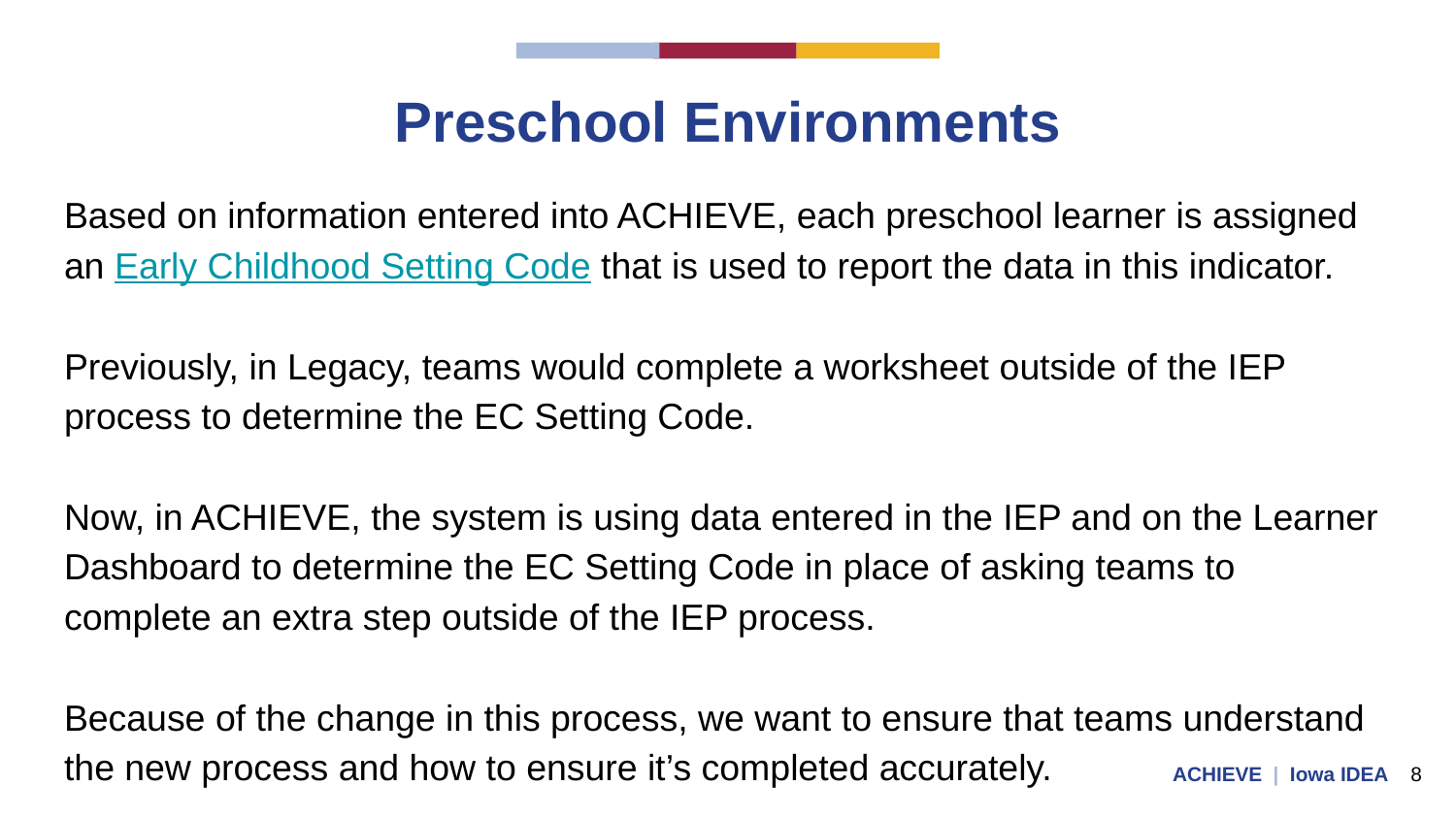

# Preschool Environments
Based on information entered into ACHIEVE, each preschool learner is assigned an Early Childhood Setting Code that is used to report the data in this indicator.

Previously, in Legacy, teams would complete a worksheet outside of the IEP process to determine the EC Setting Code.

Now, in ACHIEVE, the system is using data entered in the IEP and on the Learner Dashboard to determine the EC Setting Code in place of asking teams to complete an extra step outside of the IEP process.

Because of the change in this process, we want to ensure that teams understand the new process and how to ensure it’s completed accurately.
ACHIEVE  |  Iowa IDEA    8